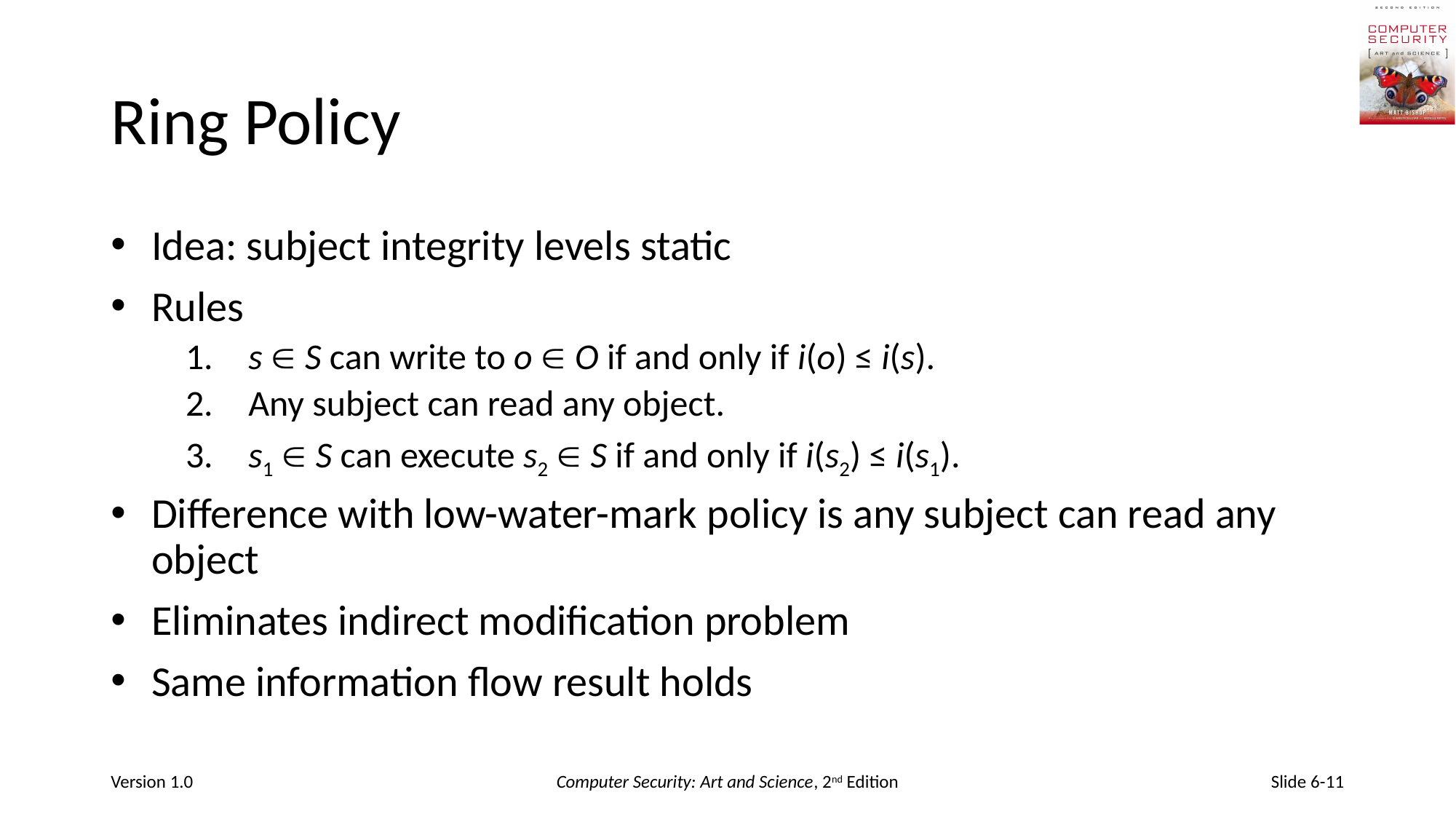

# Ring Policy
Idea: subject integrity levels static
Rules
 s ∈ S can write to o ∈ O if and only if i(o) ≤ i(s).
 Any subject can read any object.
 s1 ∈ S can execute s2 ∈ S if and only if i(s2) ≤ i(s1).
Difference with low-water-mark policy is any subject can read any object
Eliminates indirect modification problem
Same information flow result holds

Version 1.0
Computer Security: Art and Science, 2nd Edition
Slide 6-11